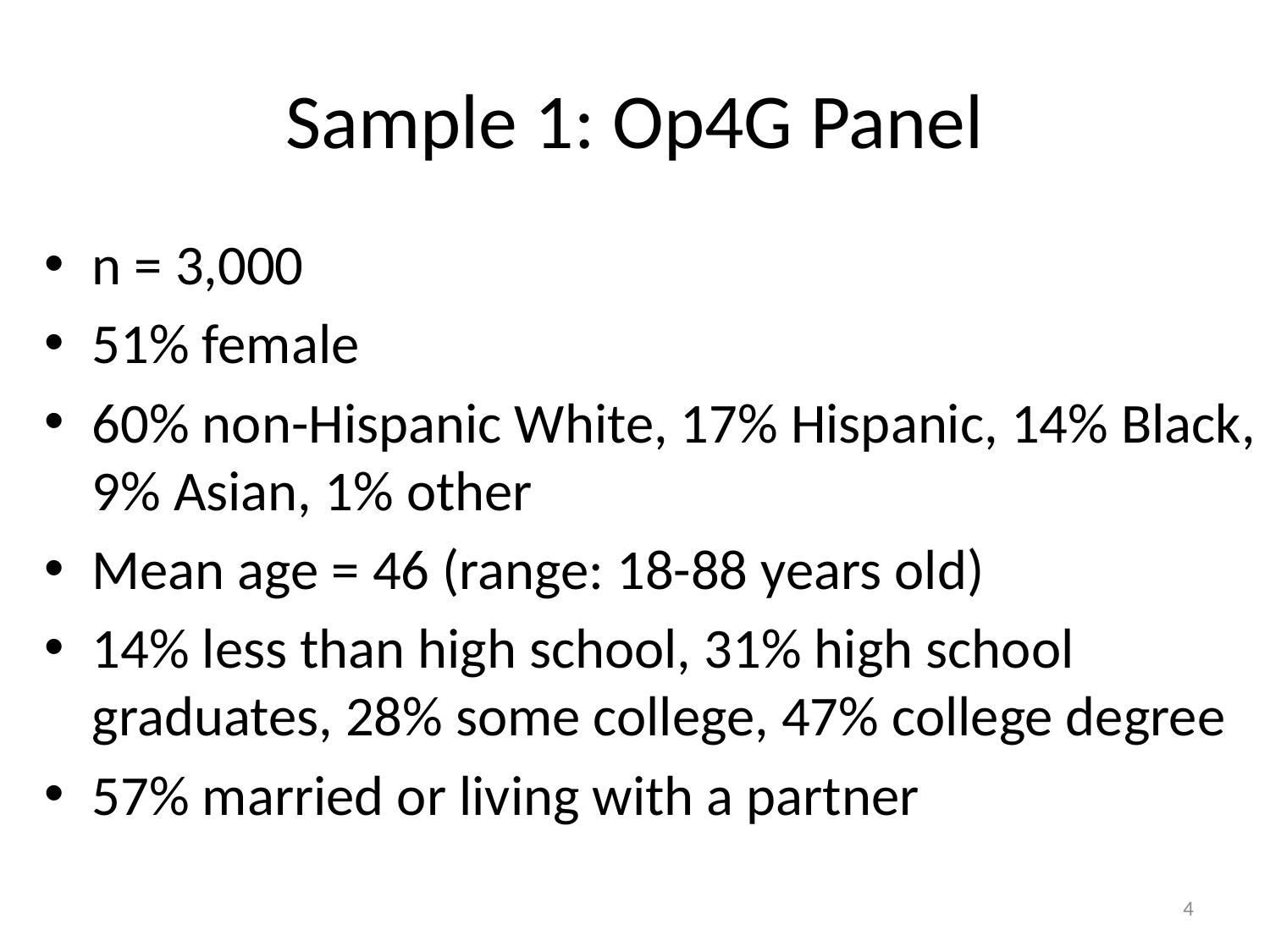

# Sample 1: Op4G Panel
n = 3,000
51% female
60% non-Hispanic White, 17% Hispanic, 14% Black, 9% Asian, 1% other
Mean age = 46 (range: 18-88 years old)
14% less than high school, 31% high school graduates, 28% some college, 47% college degree
57% married or living with a partner
4